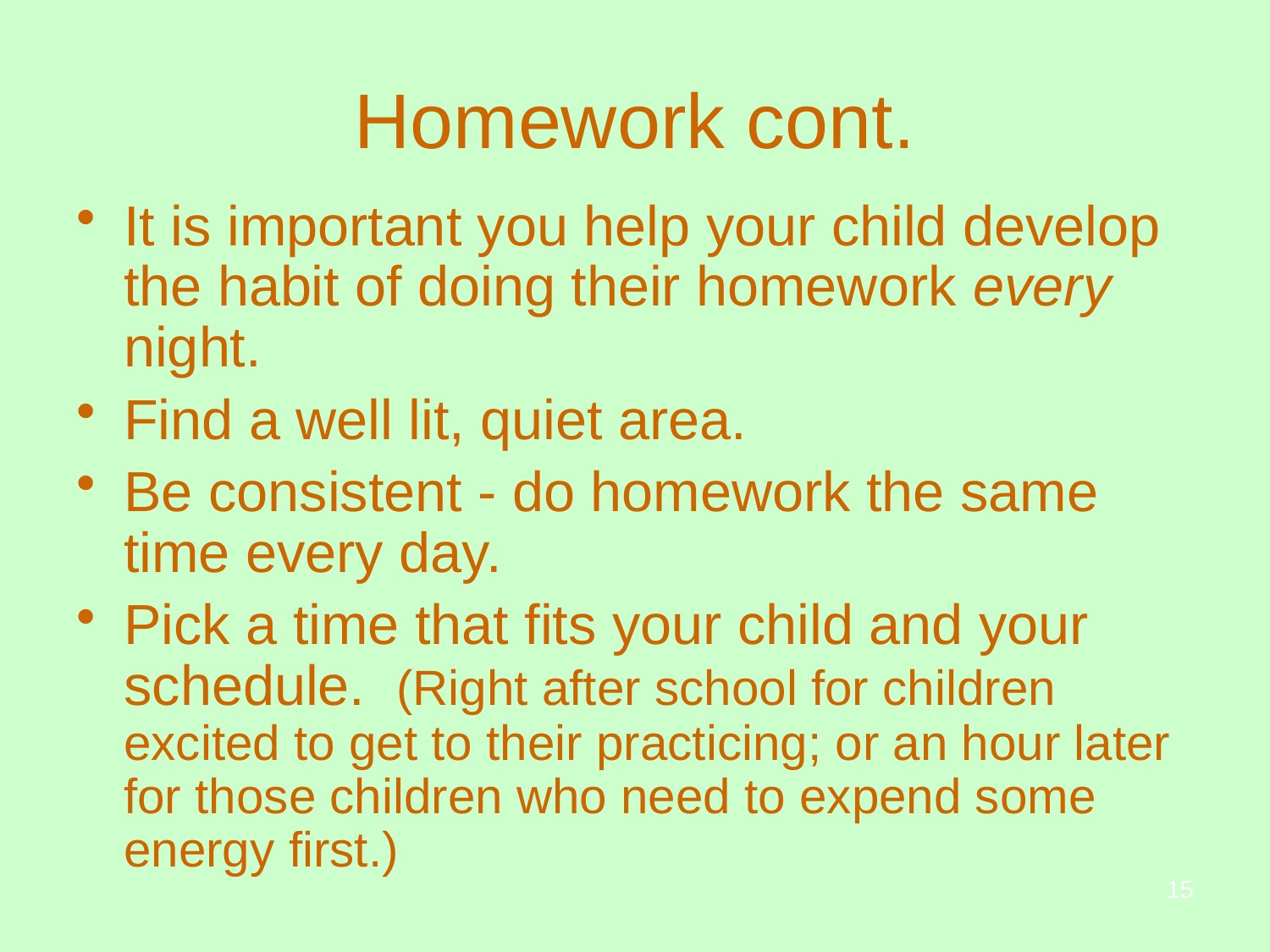

# Homework cont.
It is important you help your child develop the habit of doing their homework every night.
Find a well lit, quiet area.
Be consistent - do homework the same time every day.
Pick a time that fits your child and your schedule.  (Right after school for children excited to get to their practicing; or an hour later for those children who need to expend some energy first.)
15